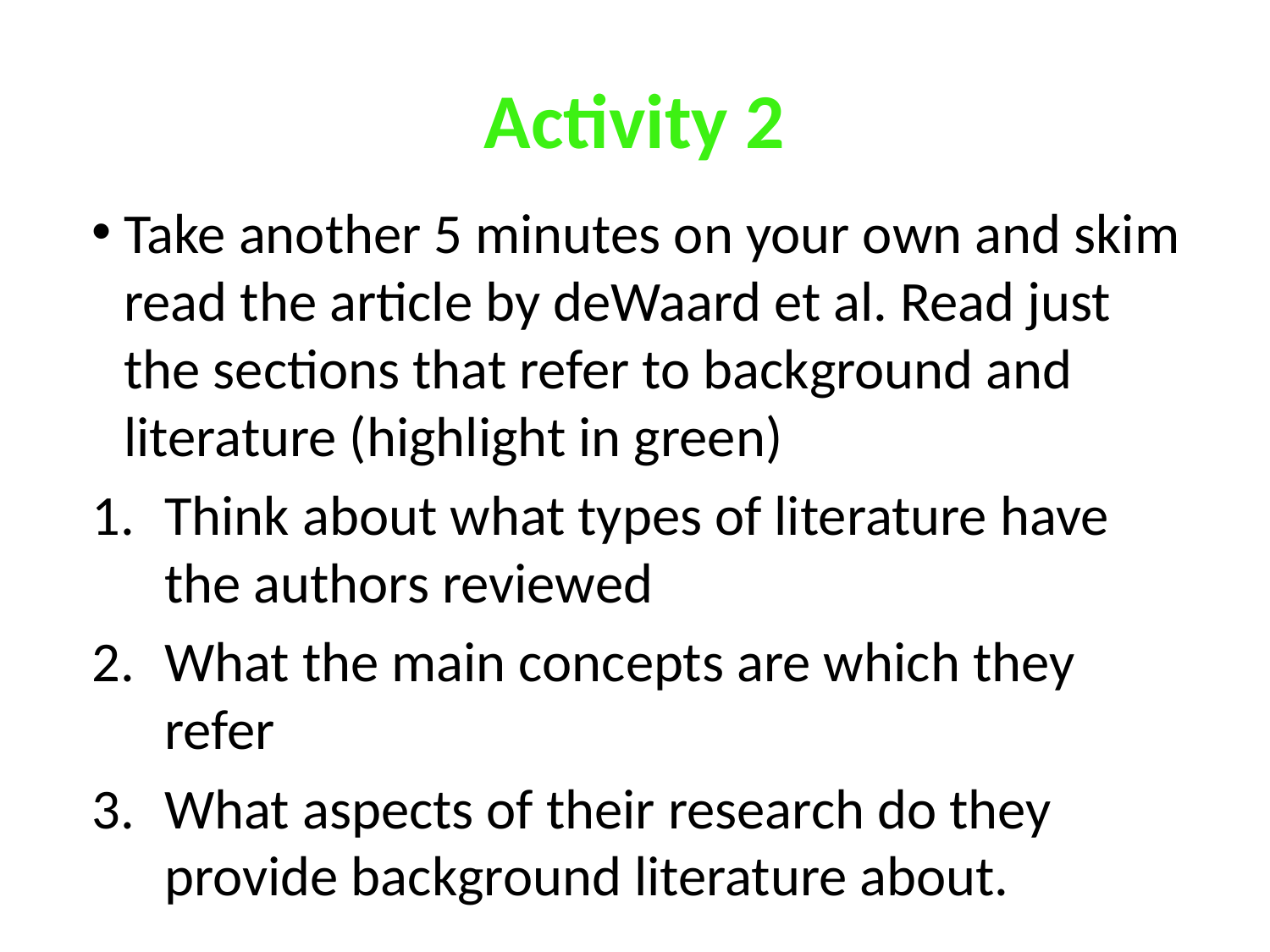

# Activity 2
Take another 5 minutes on your own and skim read the article by deWaard et al. Read just the sections that refer to background and literature (highlight in green)
Think about what types of literature have the authors reviewed
What the main concepts are which they refer
What aspects of their research do they provide background literature about.